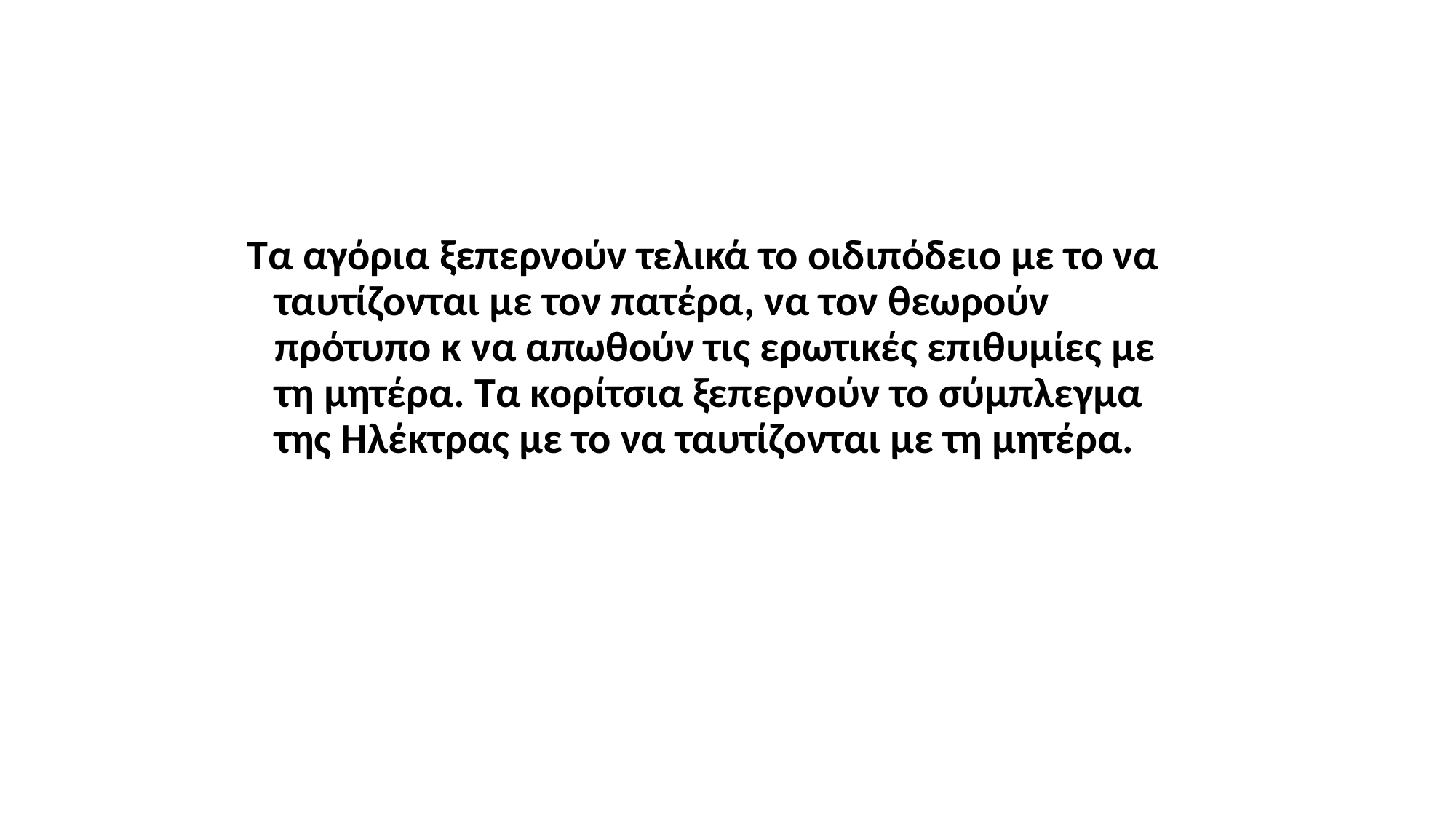

Tα αγόρια ξεπερνούν τελικά το οιδιπόδειο με το να ταυτίζονται με τον πατέρα, να τον θεωρούν πρότυπο κ να απωθούν τις ερωτικές επιθυμίες με τη μητέρα. Τα κορίτσια ξεπερνούν το σύμπλεγμα της Ηλέκτρας με το να ταυτίζονται με τη μητέρα.